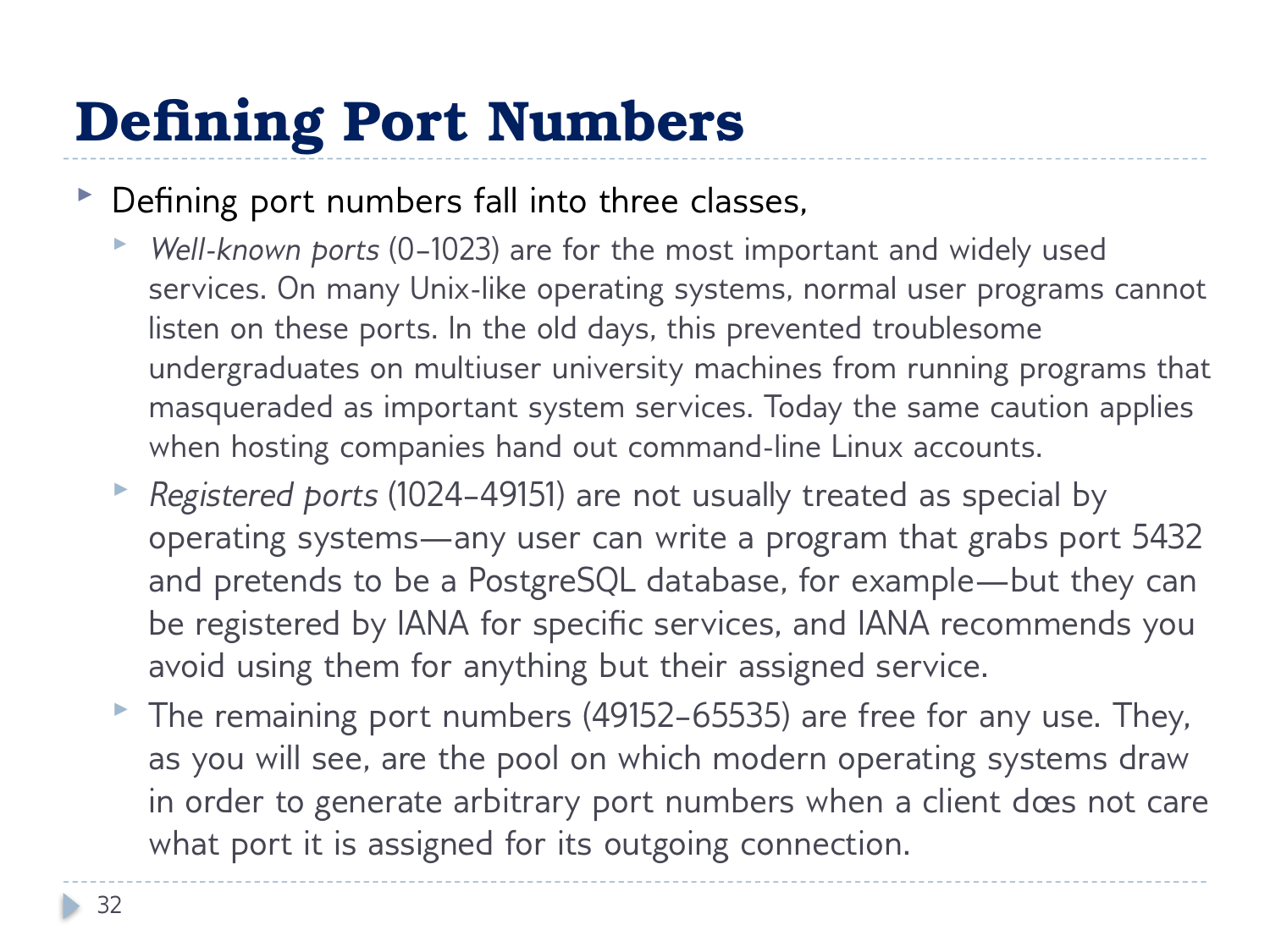

# Defining Port Numbers
Defining port numbers fall into three classes,
Well-known ports (0–1023) are for the most important and widely used services. On many Unix-like operating systems, normal user programs cannot listen on these ports. In the old days, this prevented troublesome undergraduates on multiuser university machines from running programs that masqueraded as important system services. Today the same caution applies when hosting companies hand out command-line Linux accounts.
Registered ports (1024–49151) are not usually treated as special by operating systems—any user can write a program that grabs port 5432 and pretends to be a PostgreSQL database, for example—but they can be registered by IANA for specific services, and IANA recommends you avoid using them for anything but their assigned service.
The remaining port numbers (49152–65535) are free for any use. They, as you will see, are the pool on which modern operating systems draw in order to generate arbitrary port numbers when a client does not care what port it is assigned for its outgoing connection.
32